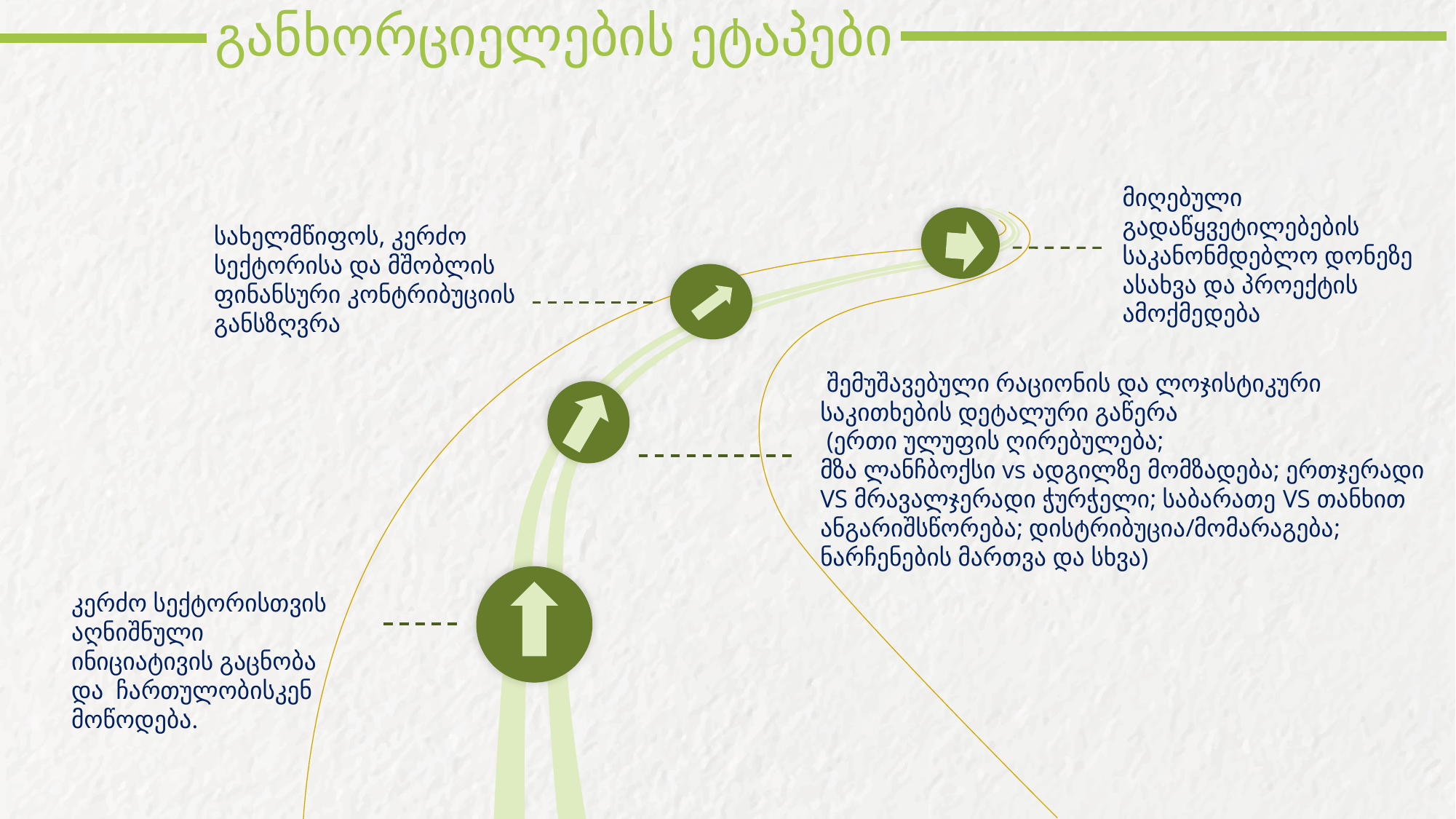

განხორციელების ეტაპები
მიღებული გადაწყვეტილებების  საკანონმდებლო დონეზე ასახვა და პროექტის ამოქმედება

სახელმწიფოს, კერძო სექტორისა და მშობლის ფინანსური კონტრიბუციის განსზღვრა

 შემუშავებული რაციონის და ლოჯისტიკური საკითხების დეტალური გაწერა
 (ერთი ულუფის ღირებულება;
მზა ლანჩბოქსი vs ადგილზე მომზადება; ერთჯერადი VS მრავალჯერადი ჭურჭელი; საბარათე VS თანხით ანგარიშსწორება; დისტრიბუცია/მომარაგება; ნარჩენების მართვა და სხვა)

კერძო სექტორისთვის აღნიშნული ინიციატივის გაცნობა და  ჩართულობისკენ მოწოდება.